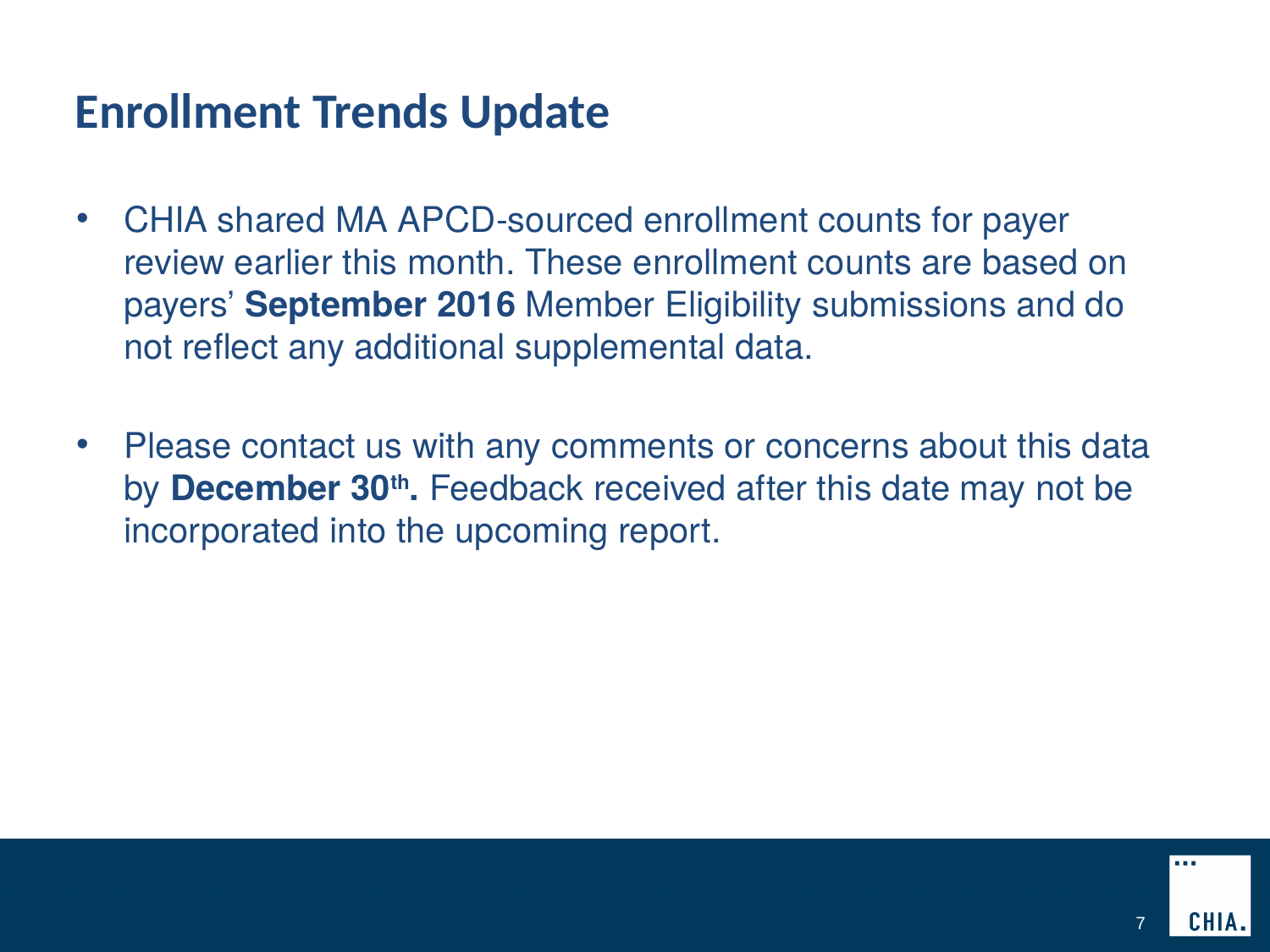

# Enrollment Trends Update
CHIA shared MA APCD-sourced enrollment counts for payer review earlier this month. These enrollment counts are based on payers’ September 2016 Member Eligibility submissions and do not reflect any additional supplemental data.

Please contact us with any comments or concerns about this data by December 30th. Feedback received after this date may not be incorporated into the upcoming report.
7